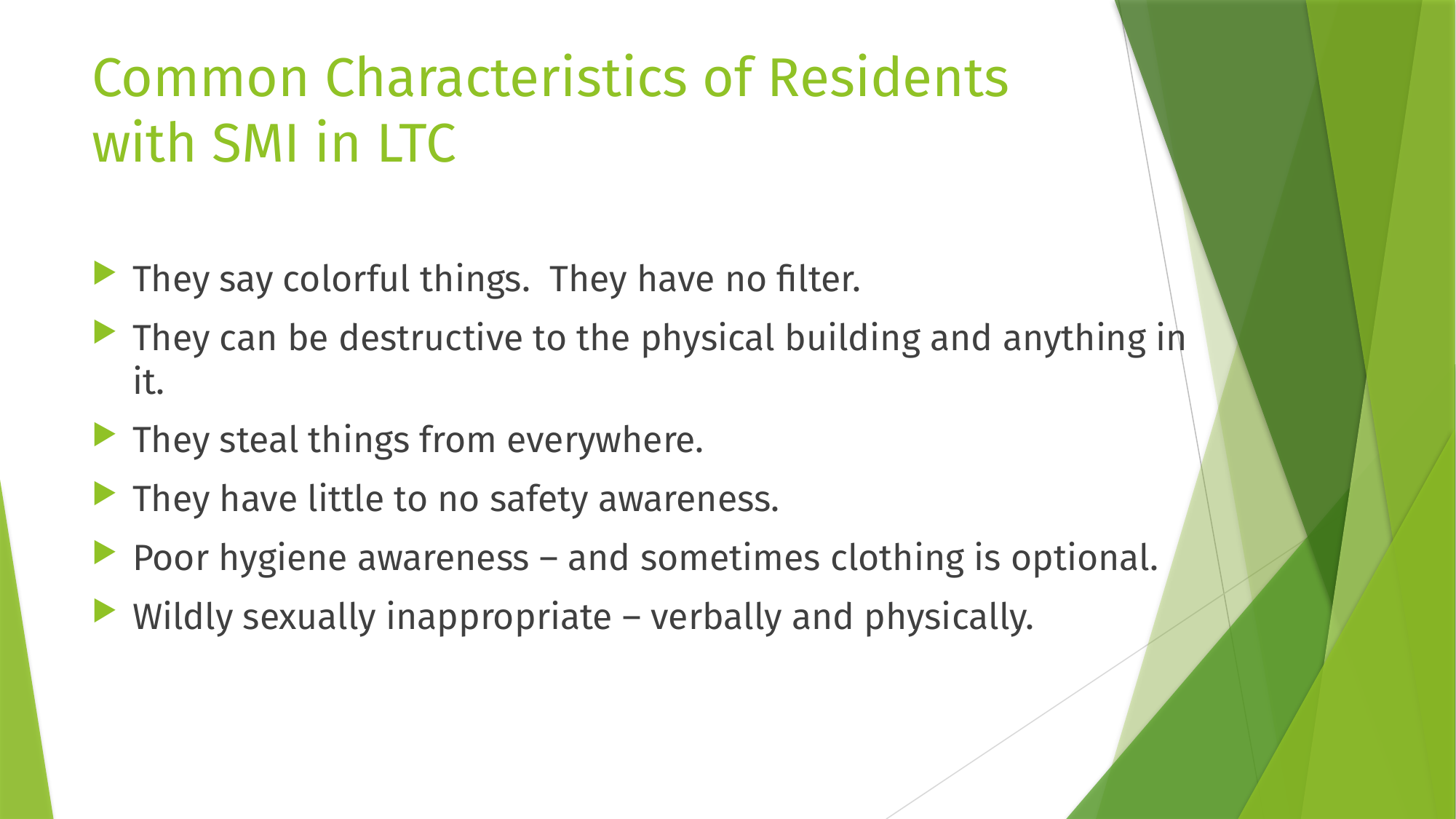

# Common Characteristics of Residents with SMI in LTC
They say colorful things.  They have no filter.
They can be destructive to the physical building and anything in it.
They steal things from everywhere.
They have little to no safety awareness.
Poor hygiene awareness – and sometimes clothing is optional.
Wildly sexually inappropriate – verbally and physically.